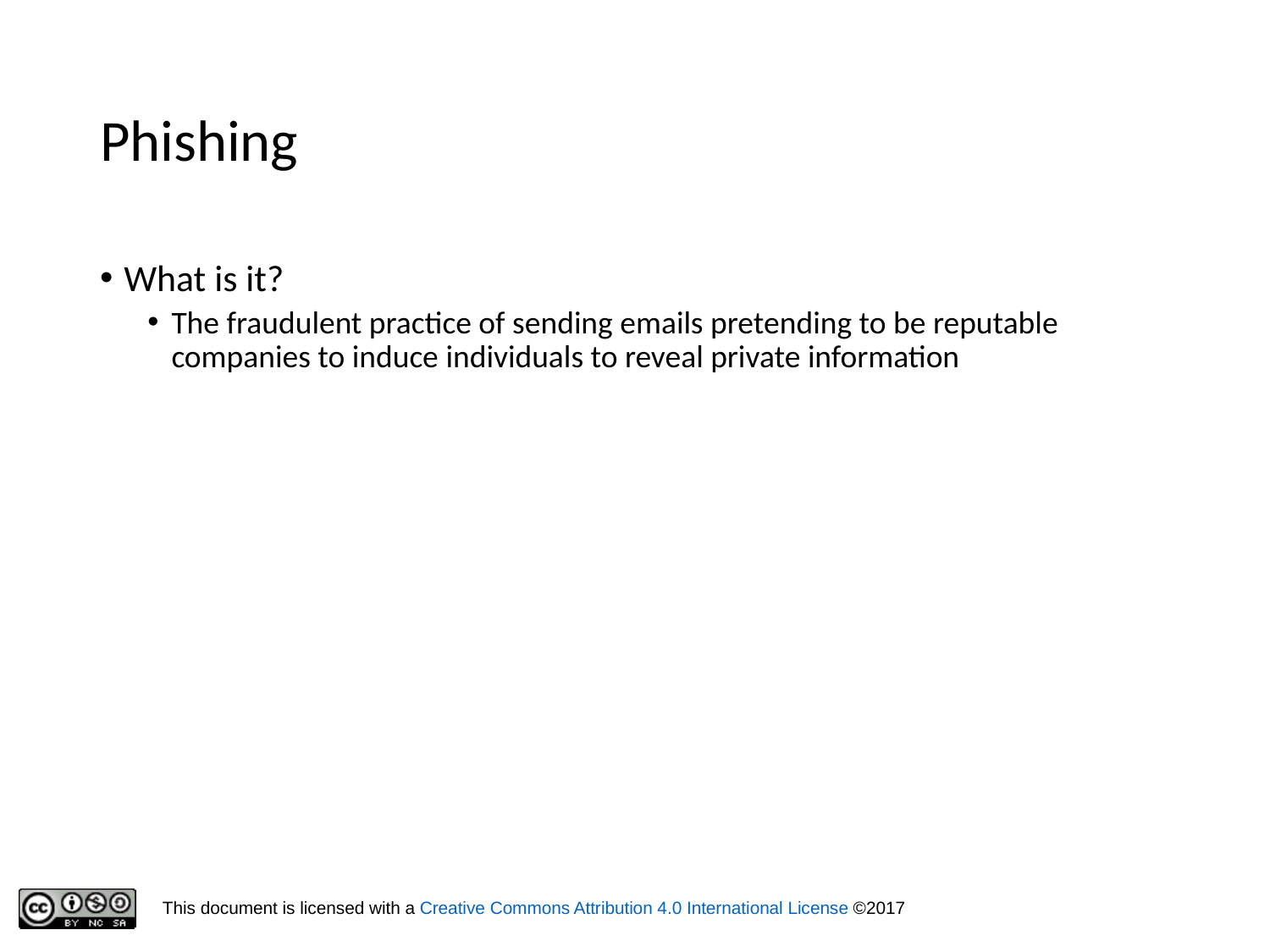

# Phishing
What is it?
The fraudulent practice of sending emails pretending to be reputable companies to induce individuals to reveal private information